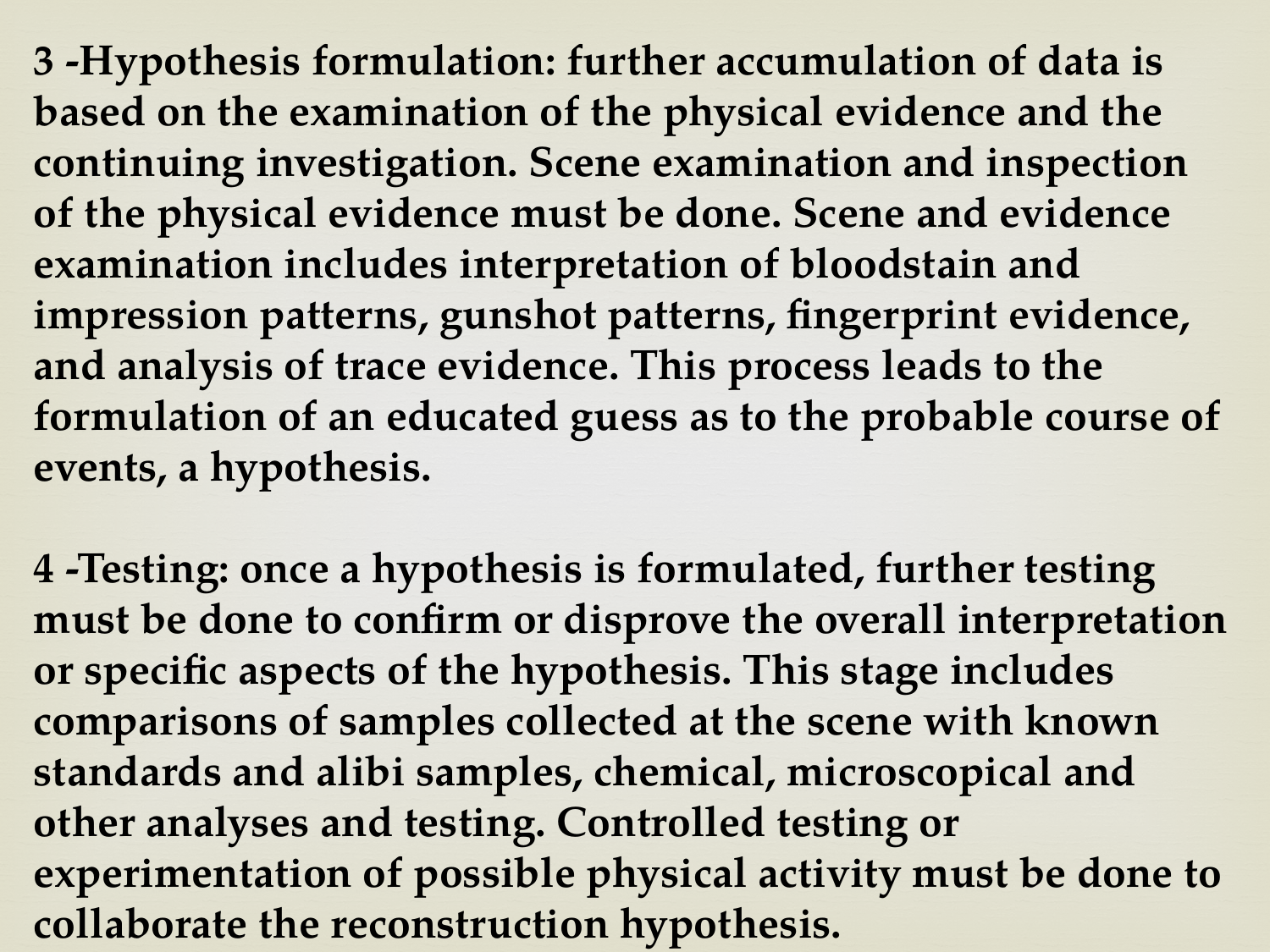

3 -Hypothesis formulation: further accumulation of data is based on the examination of the physical evidence and the continuing investigation. Scene examination and inspection of the physical evidence must be done. Scene and evidence examination includes interpretation of bloodstain and impression patterns, gunshot patterns, fingerprint evidence, and analysis of trace evidence. This process leads to the formulation of an educated guess as to the probable course of events, a hypothesis.

4 -Testing: once a hypothesis is formulated, further testing must be done to confirm or disprove the overall interpretation or specific aspects of the hypothesis. This stage includes comparisons of samples collected at the scene with known standards and alibi samples, chemical, microscopical and other analyses and testing. Controlled testing or experimentation of possible physical activity must be done to collaborate the reconstruction hypothesis.